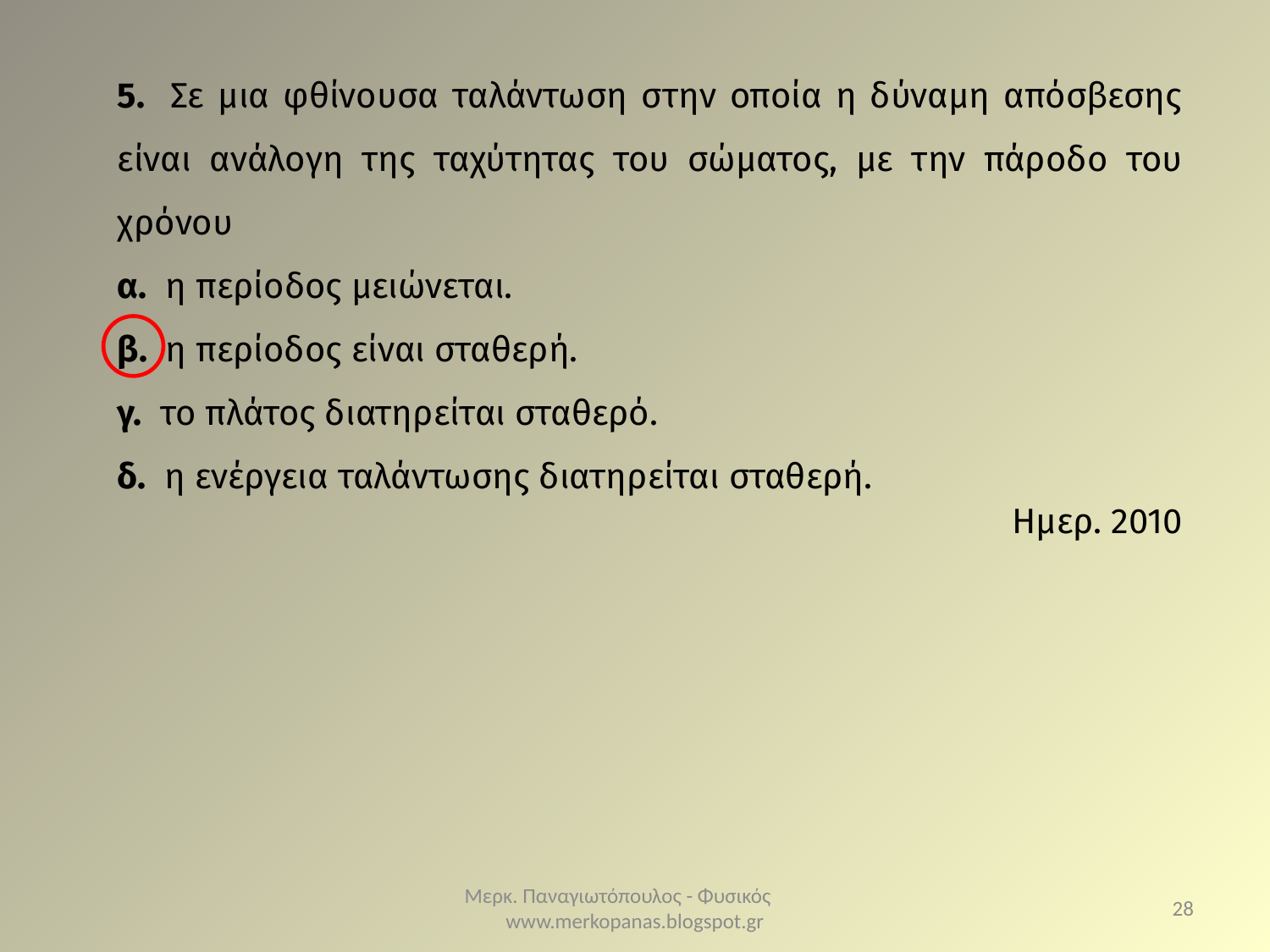

5.  Σε μια φθίνουσα ταλάντωση στην οποία η δύναμη απόσβεσης είναι ανάλογη της ταχύτητας του σώματος, με την πάροδο του χρόνου
α.  η περίοδος μειώνεται.
β.  η περίοδος είναι σταθερή.
γ.  το πλάτος διατηρείται σταθερό.
δ.  η ενέργεια ταλάντωσης διατηρείται σταθερή.
Ημερ. 2010

Μερκ. Παναγιωτόπουλος - Φυσικός        www.merkopanas.blogspot.gr
28